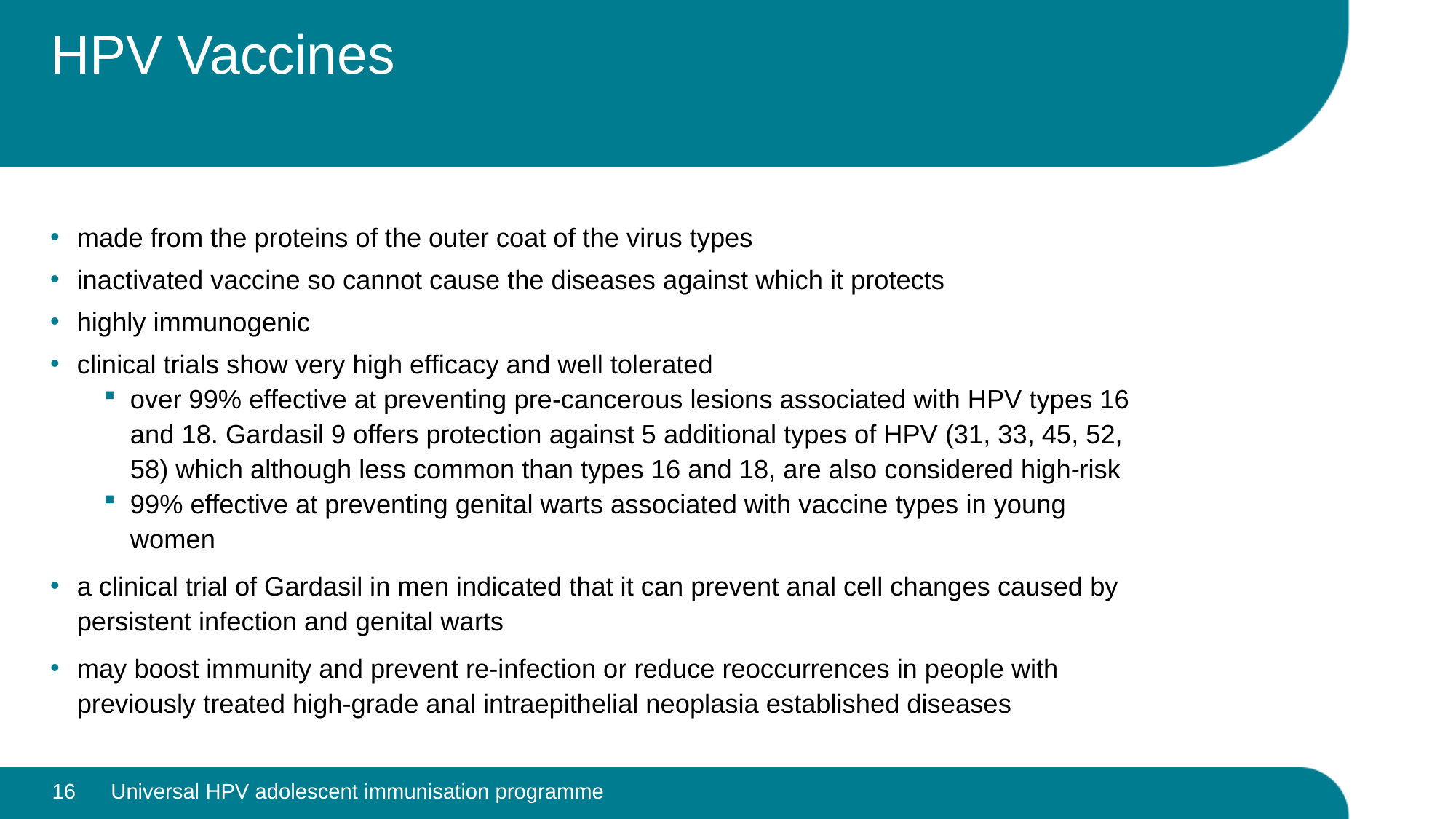

# HPV Vaccines
made from the proteins of the outer coat of the virus types
inactivated vaccine so cannot cause the diseases against which it protects
highly immunogenic
clinical trials show very high efficacy and well tolerated
over 99% effective at preventing pre-cancerous lesions associated with HPV types 16 and 18. Gardasil 9 offers protection against 5 additional types of HPV (31, 33, 45, 52, 58) which although less common than types 16 and 18, are also considered high-risk
99% effective at preventing genital warts associated with vaccine types in young women
a clinical trial of Gardasil in men indicated that it can prevent anal cell changes caused by persistent infection and genital warts
may boost immunity and prevent re-infection or reduce reoccurrences in people with previously treated high-grade anal intraepithelial neoplasia established diseases

16
Universal HPV adolescent immunisation programme